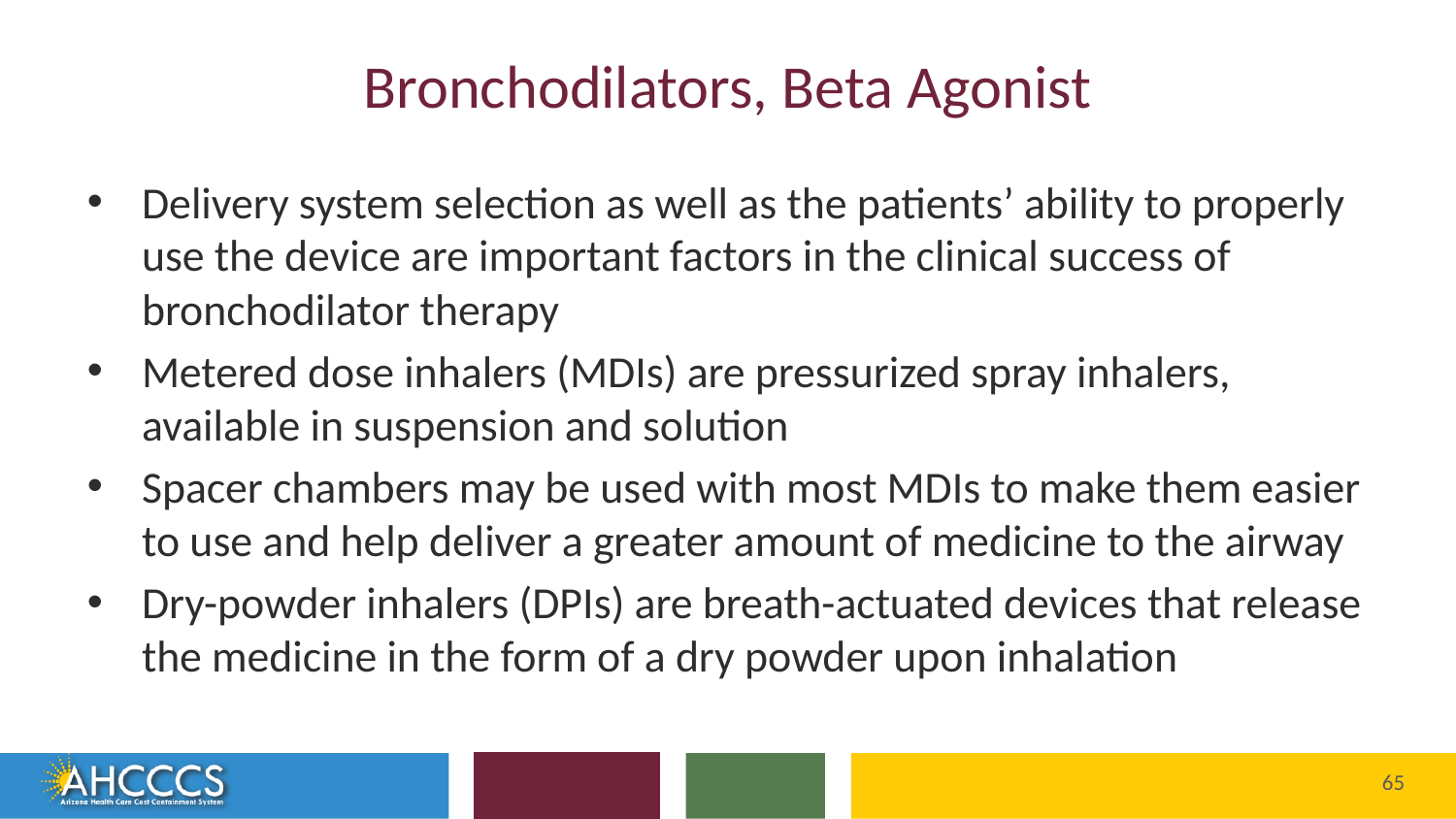

# Bronchodilators, Beta Agonist
Delivery system selection as well as the patients’ ability to properly use the device are important factors in the clinical success of bronchodilator therapy
Metered dose inhalers (MDIs) are pressurized spray inhalers, available in suspension and solution
Spacer chambers may be used with most MDIs to make them easier to use and help deliver a greater amount of medicine to the airway
Dry-powder inhalers (DPIs) are breath-actuated devices that release the medicine in the form of a dry powder upon inhalation

Reaching across Arizona to provide comprehensive
quality health care for those in need
65